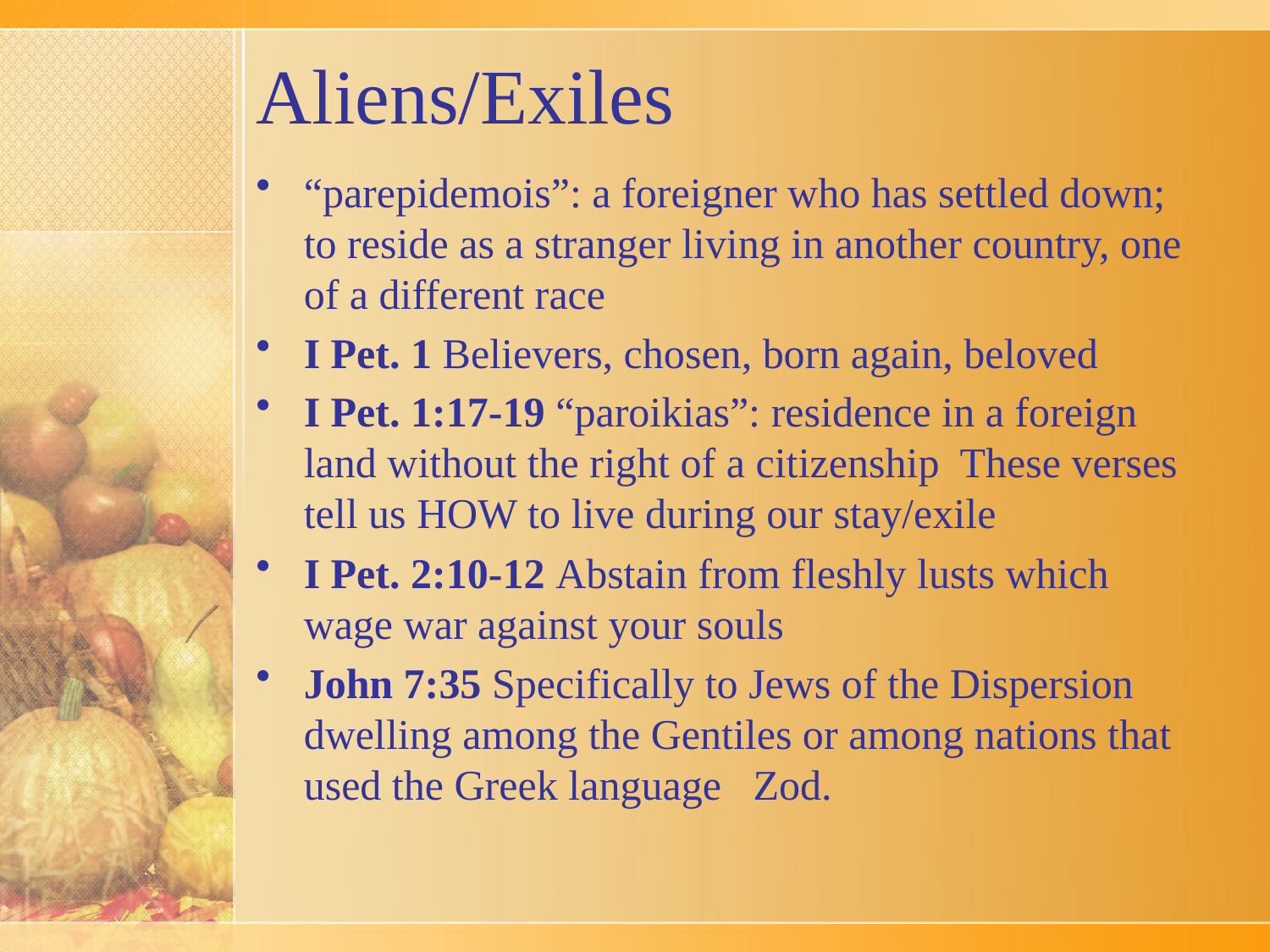

# Aliens/Exiles
“parepidemois”: a foreigner who has settled down; to reside as a stranger living in another country, one of a different race
I Pet. 1 Believers, chosen, born again, beloved
I Pet. 1:17-19 “paroikias”: residence in a foreign land without the right of a citizenship  These verses tell us HOW to live during our stay/exile
I Pet. 2:10-12 Abstain from fleshly lusts which wage war against your souls
John 7:35 Specifically to Jews of the Dispersion dwelling among the Gentiles or among nations that used the Greek language   Zod.